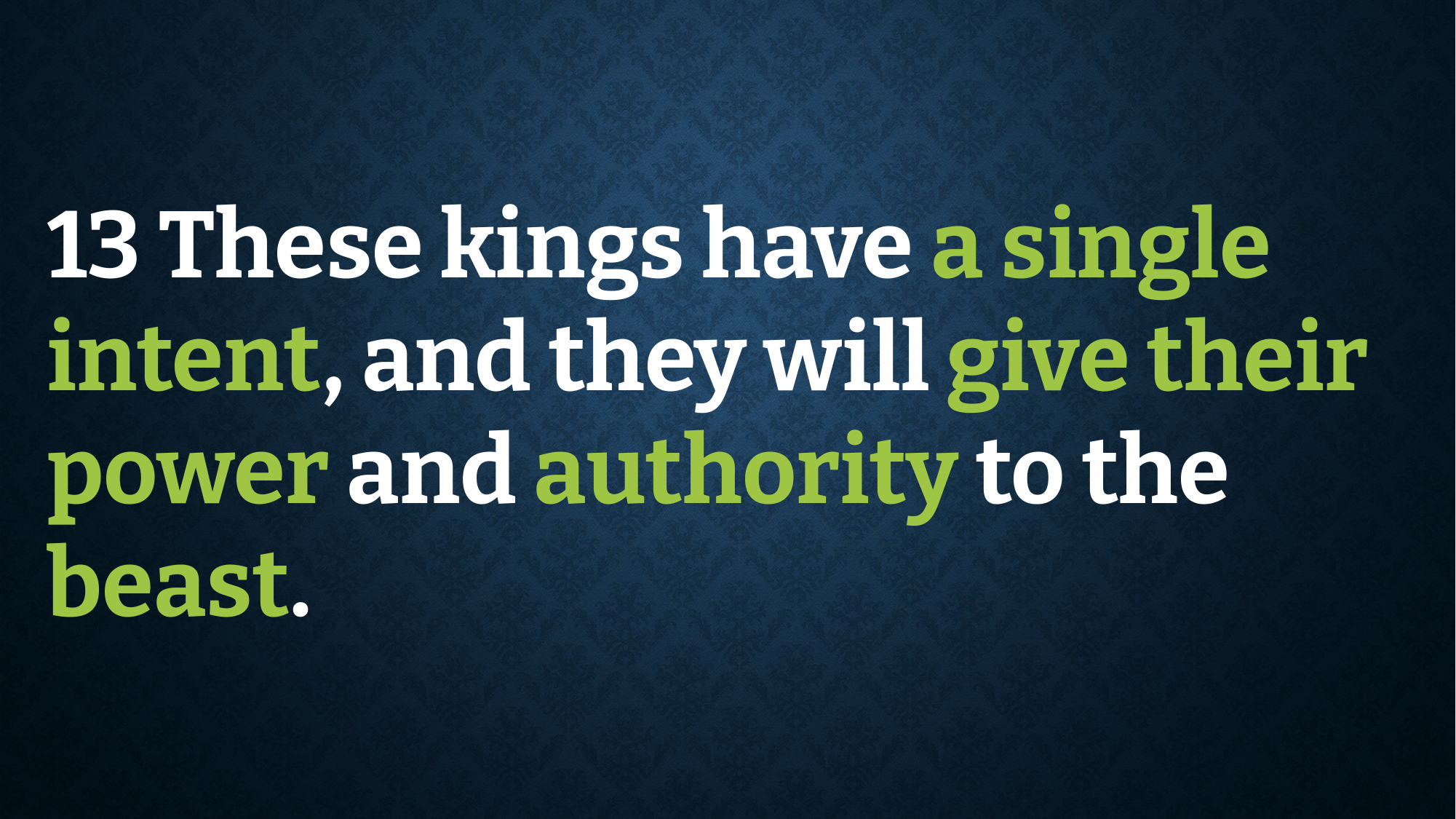

13 These kings have a single intent, and they will give their power and authority to the beast.